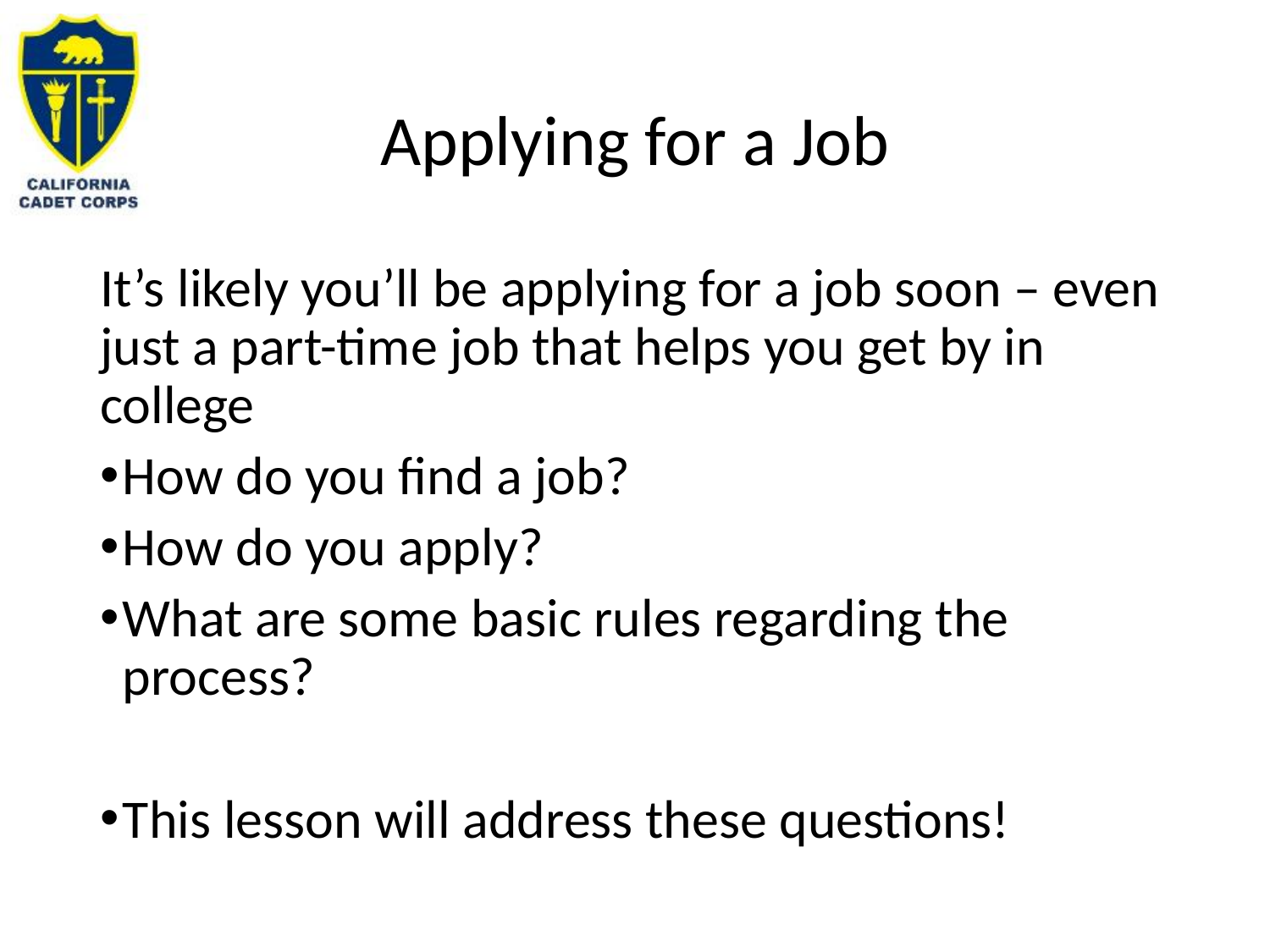

# Applying for a Job
It’s likely you’ll be applying for a job soon – even just a part-time job that helps you get by in college
How do you find a job?
How do you apply?
What are some basic rules regarding the process?

This lesson will address these questions!